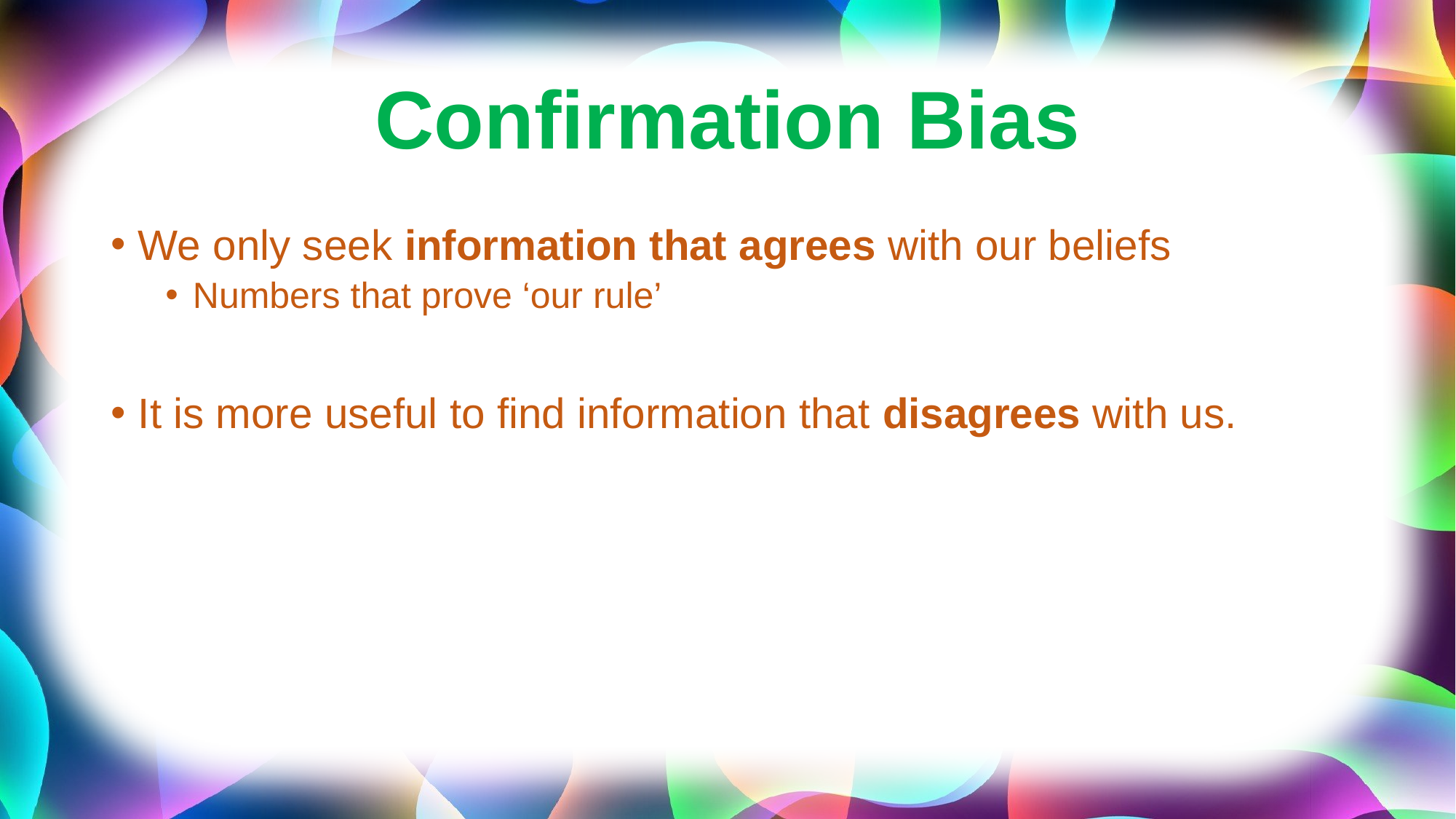

# Confirmation Bias
We only seek information that agrees with our beliefs
Numbers that prove ‘our rule’

It is more useful to find information that disagrees with us.